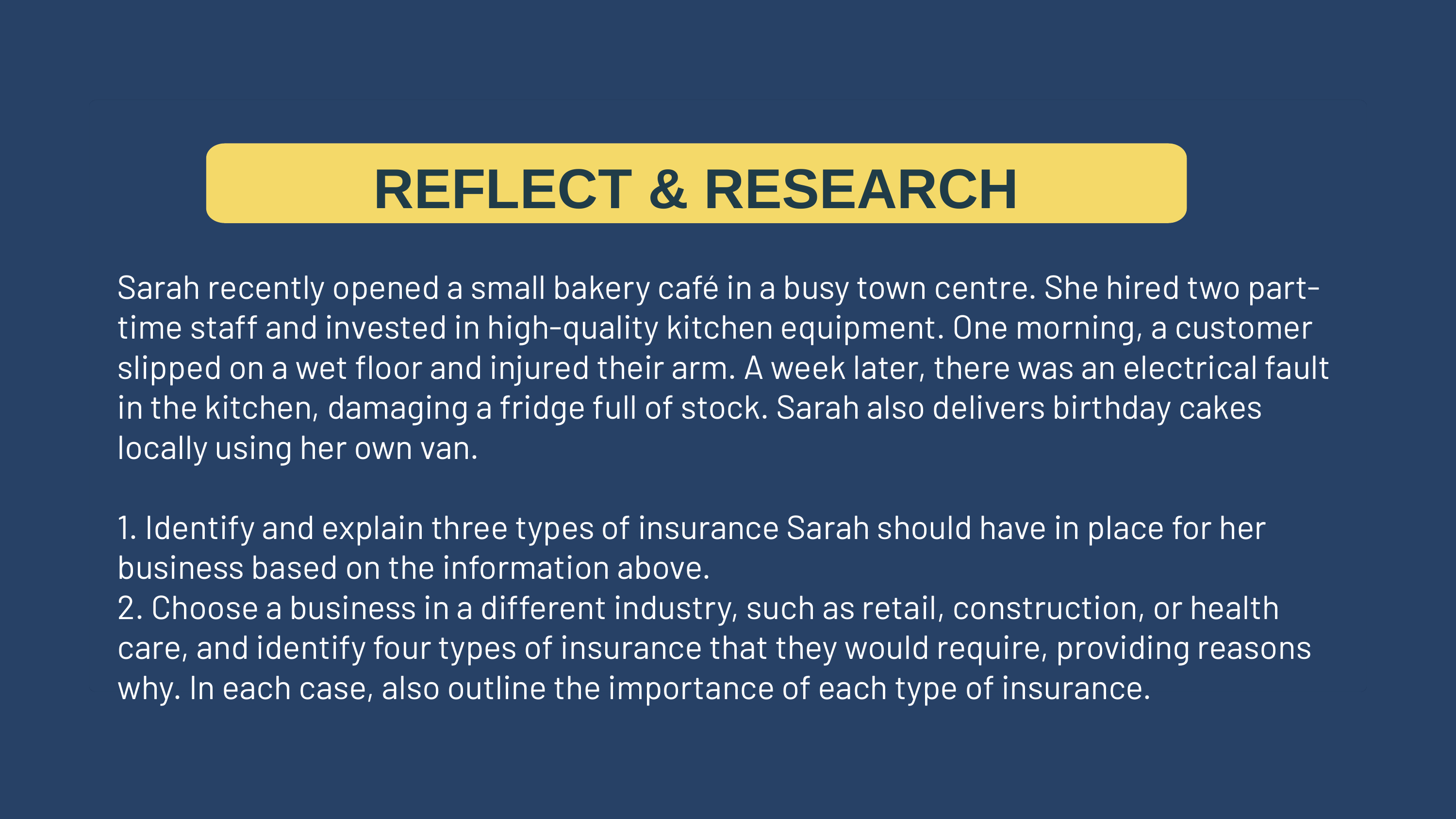

REFLECT & RESEARCH

Sarah recently opened a small bakery café in a busy town centre. She hired two part-time staff and invested in high-quality kitchen equipment. One morning, a customer slipped on a wet floor and injured their arm. A week later, there was an electrical fault in the kitchen, damaging a fridge full of stock. Sarah also delivers birthday cakes locally using her own van.

1. Identify and explain three types of insurance Sarah should have in place for her business based on the information above.
2. Choose a business in a different industry, such as retail, construction, or health care, and identify four types of insurance that they would require, providing reasons why. In each case, also outline the importance of each type of insurance.